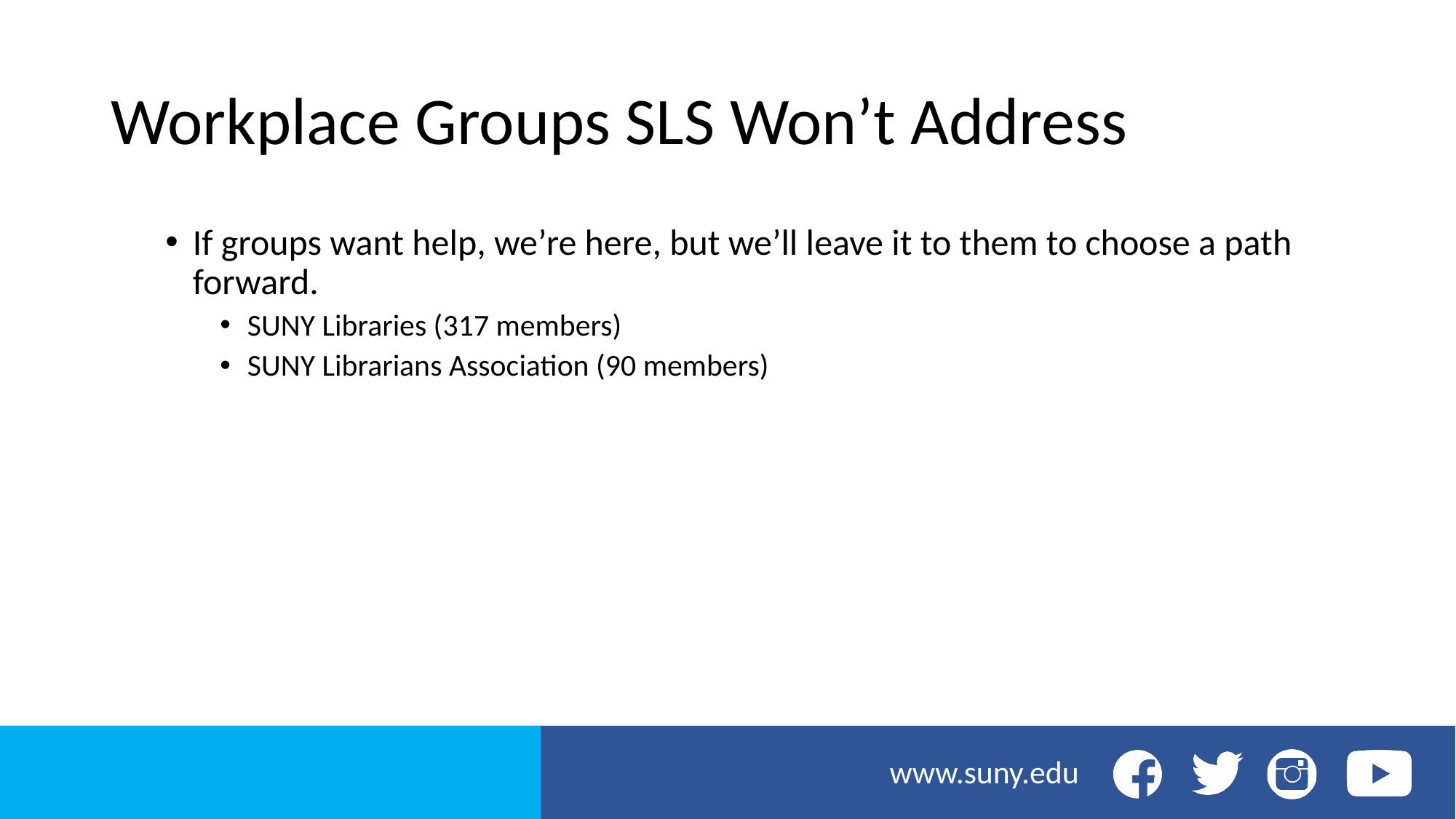

# Workplace Groups SLS Won’t Address
If groups want help, we’re here, but we’ll leave it to them to choose a path forward.
SUNY Libraries (317 members)
SUNY Librarians Association (90 members)